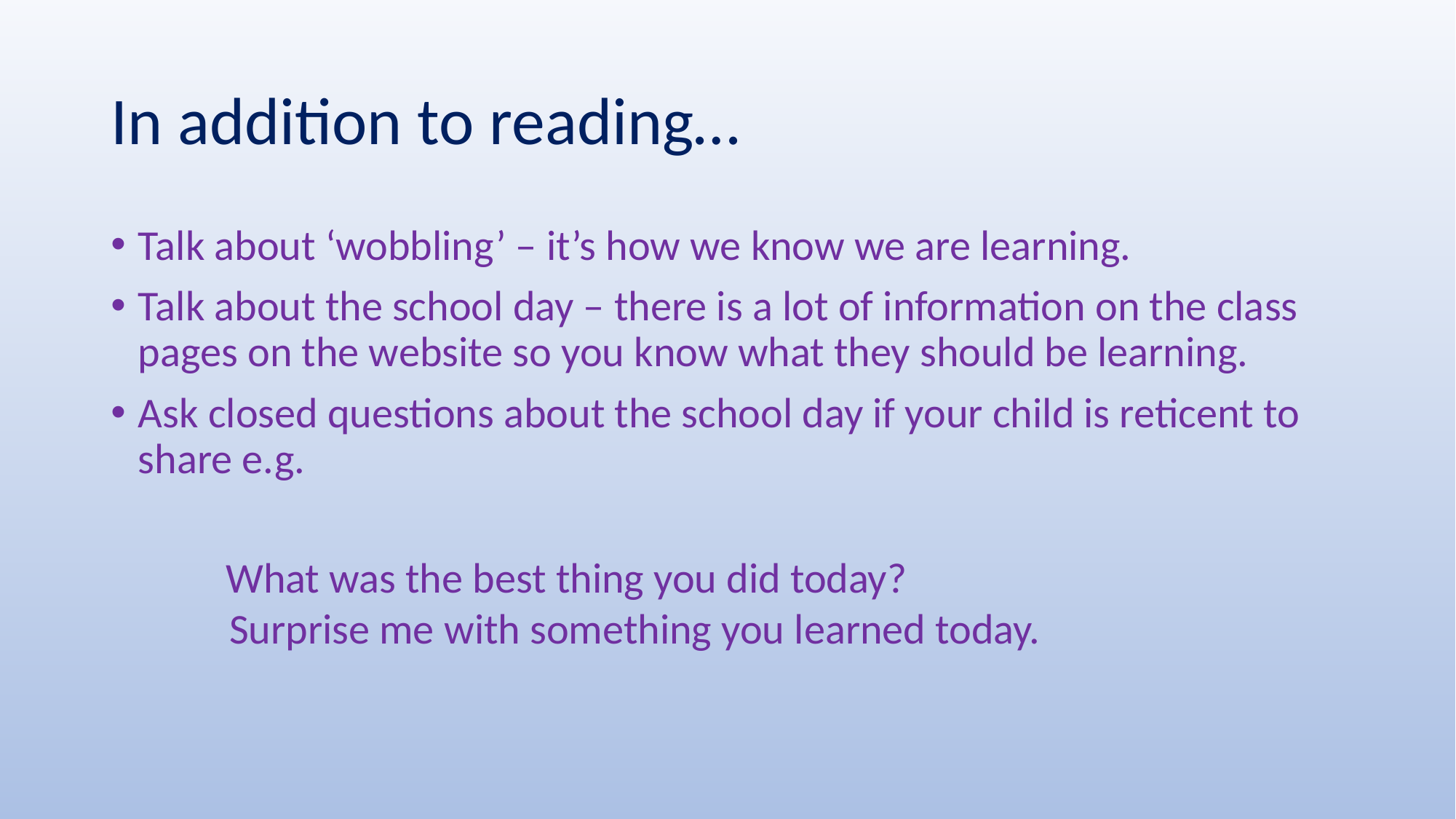

# In addition to reading…
Talk about ‘wobbling’ – it’s how we know we are learning.
Talk about the school day – there is a lot of information on the class pages on the website so you know what they should be learning.
Ask closed questions about the school day if your child is reticent to share e.g.

 What was the best thing you did today?
 Surprise me with something you learned today.